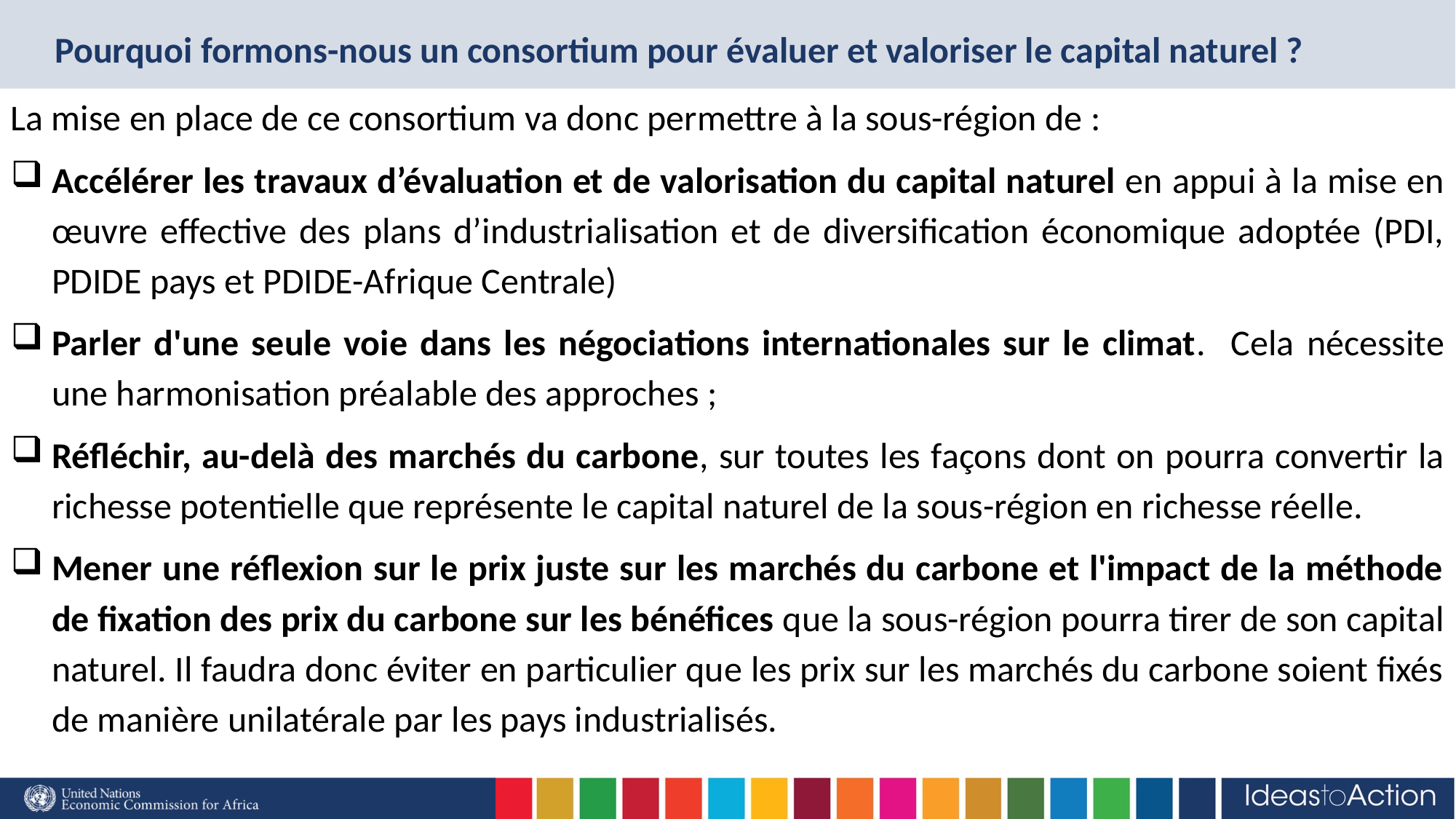

# Pourquoi formons-nous un consortium pour évaluer et valoriser le capital naturel ?
La mise en place de ce consortium va donc permettre à la sous-région de :
Accélérer les travaux d’évaluation et de valorisation du capital naturel en appui à la mise en œuvre effective des plans d’industrialisation et de diversification économique adoptée (PDI, PDIDE pays et PDIDE-Afrique Centrale)
Parler d'une seule voie dans les négociations internationales sur le climat.  Cela nécessite une harmonisation préalable des approches ;
Réfléchir, au-delà des marchés du carbone, sur toutes les façons dont on pourra convertir la richesse potentielle que représente le capital naturel de la sous-région en richesse réelle.
Mener une réflexion sur le prix juste sur les marchés du carbone et l'impact de la méthode de fixation des prix du carbone sur les bénéfices que la sous-région pourra tirer de son capital naturel. Il faudra donc éviter en particulier que les prix sur les marchés du carbone soient fixés de manière unilatérale par les pays industrialisés.